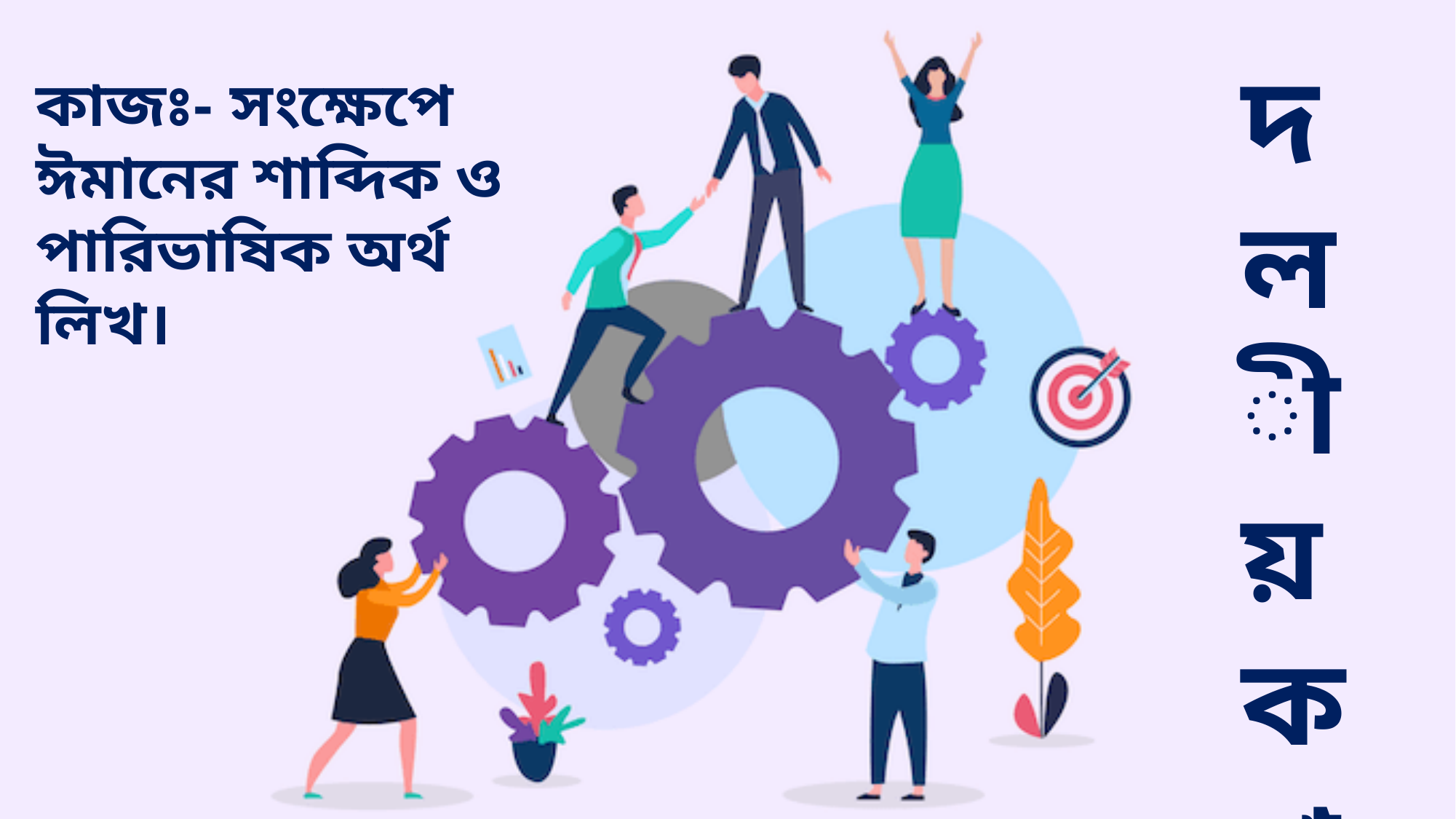

দলীয় কাজ
কাজঃ- সংক্ষেপে ঈমানের শাব্দিক ও পারিভাষিক অর্থ
লিখ।